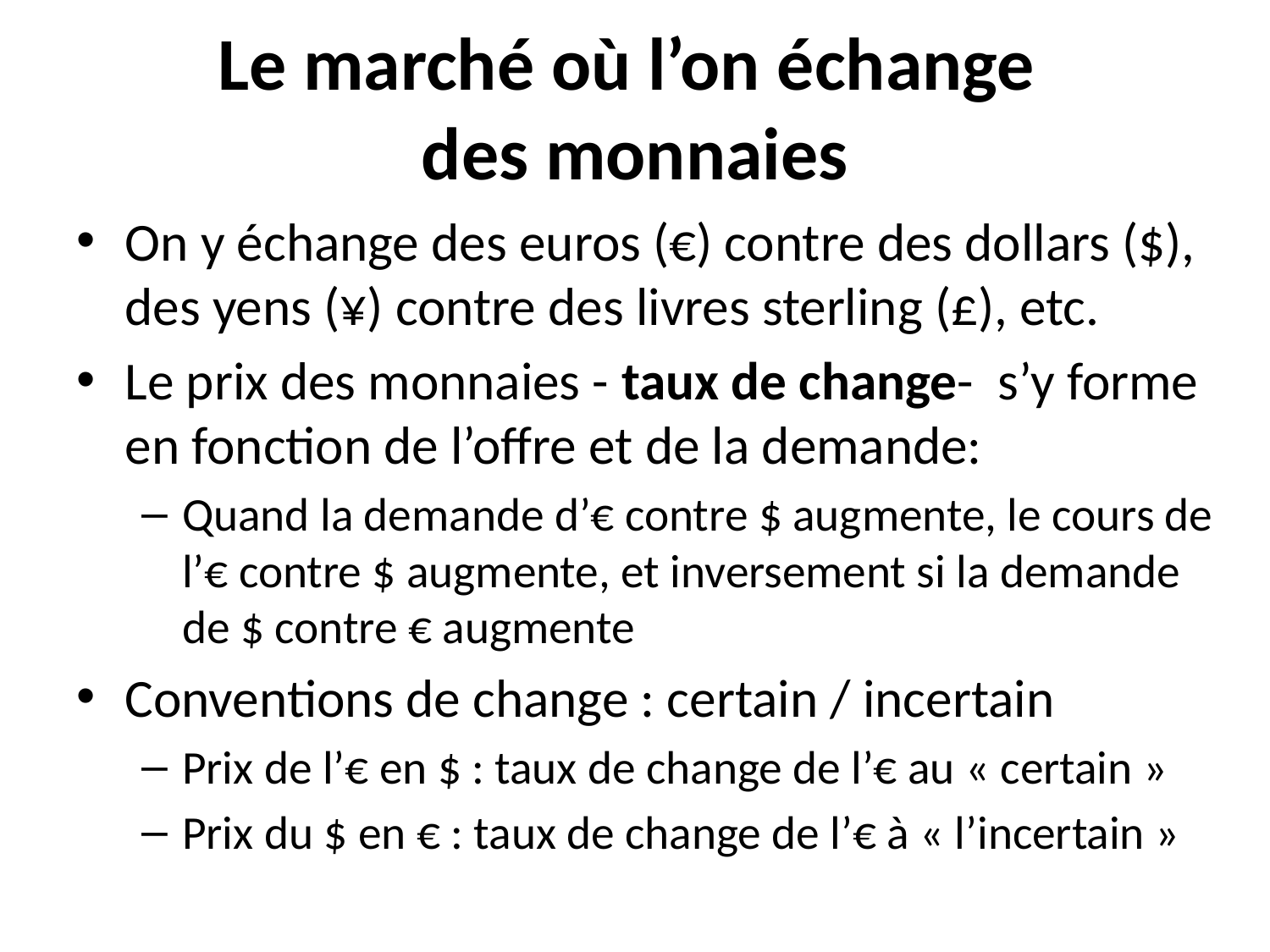

# Le marché où l’on échange des monnaies
On y échange des euros (€) contre des dollars ($), des yens (¥) contre des livres sterling (£), etc.
Le prix des monnaies - taux de change-  s’y forme en fonction de l’offre et de la demande:
Quand la demande d’€ contre $ augmente, le cours de l’€ contre $ augmente, et inversement si la demande de $ contre € augmente
Conventions de change : certain / incertain
Prix de l’€ en $ : taux de change de l’€ au « certain »
Prix du $ en € : taux de change de l’€ à « l’incertain »